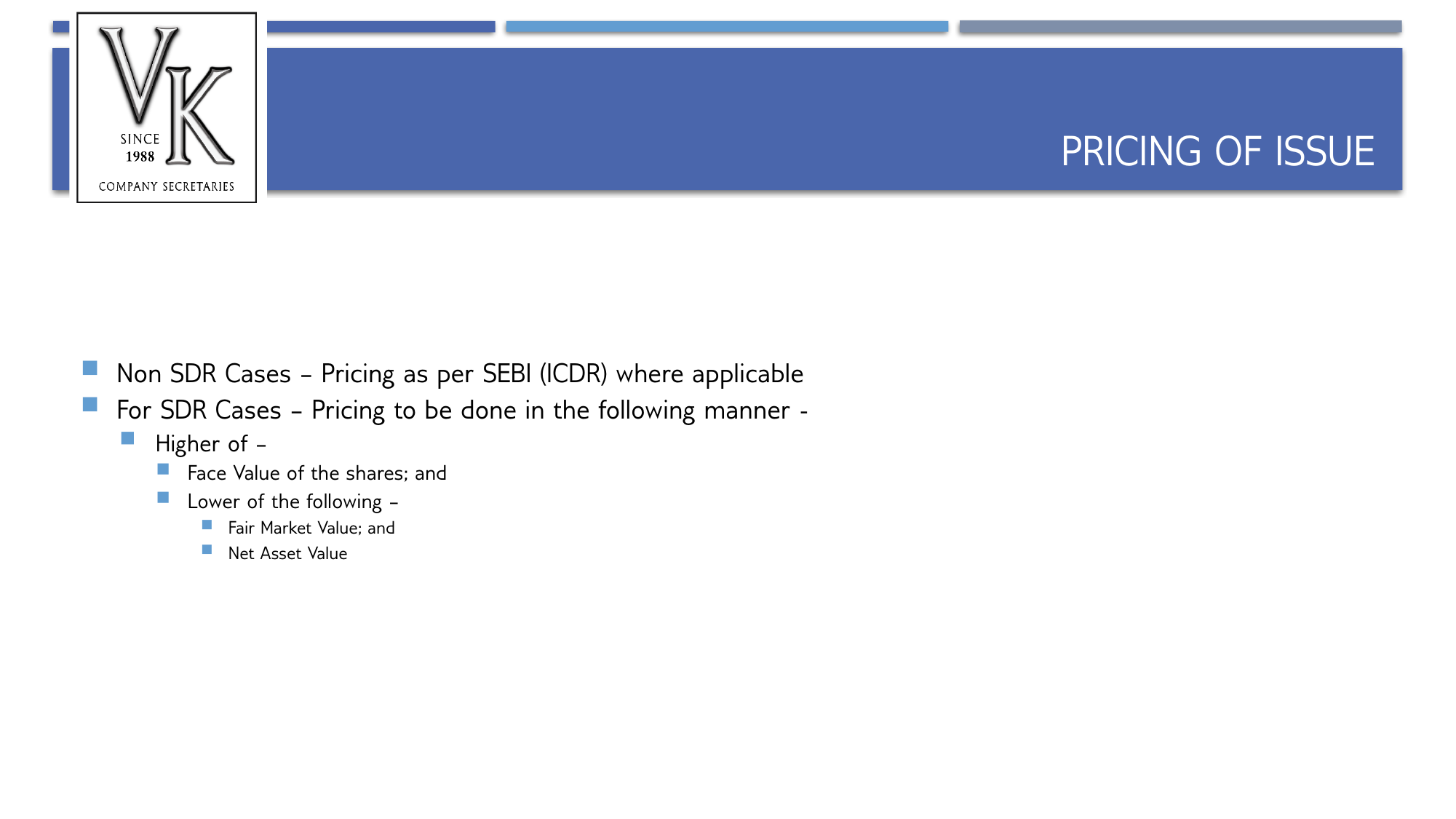

# Pricing of issue
Non SDR Cases – Pricing as per SEBI (ICDR) where applicable
For SDR Cases – Pricing to be done in the following manner -
Higher of –
Face Value of the shares; and
Lower of the following –
Fair Market Value; and
Net Asset Value